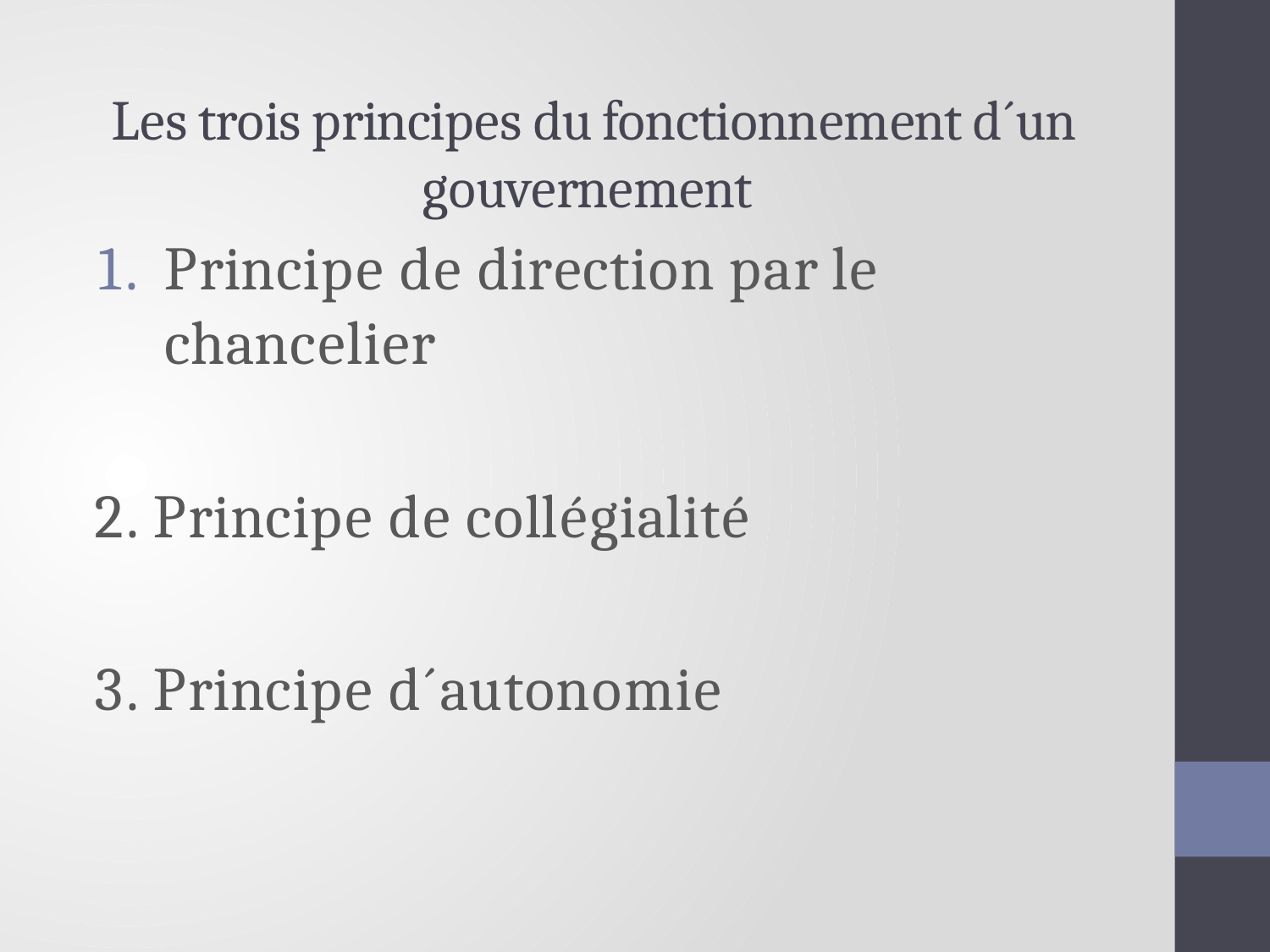

# Les trois principes du fonctionnement d´un gouvernement
Principe de direction par le    chancelier

2. Principe de collégialité

3. Principe d´autonomie